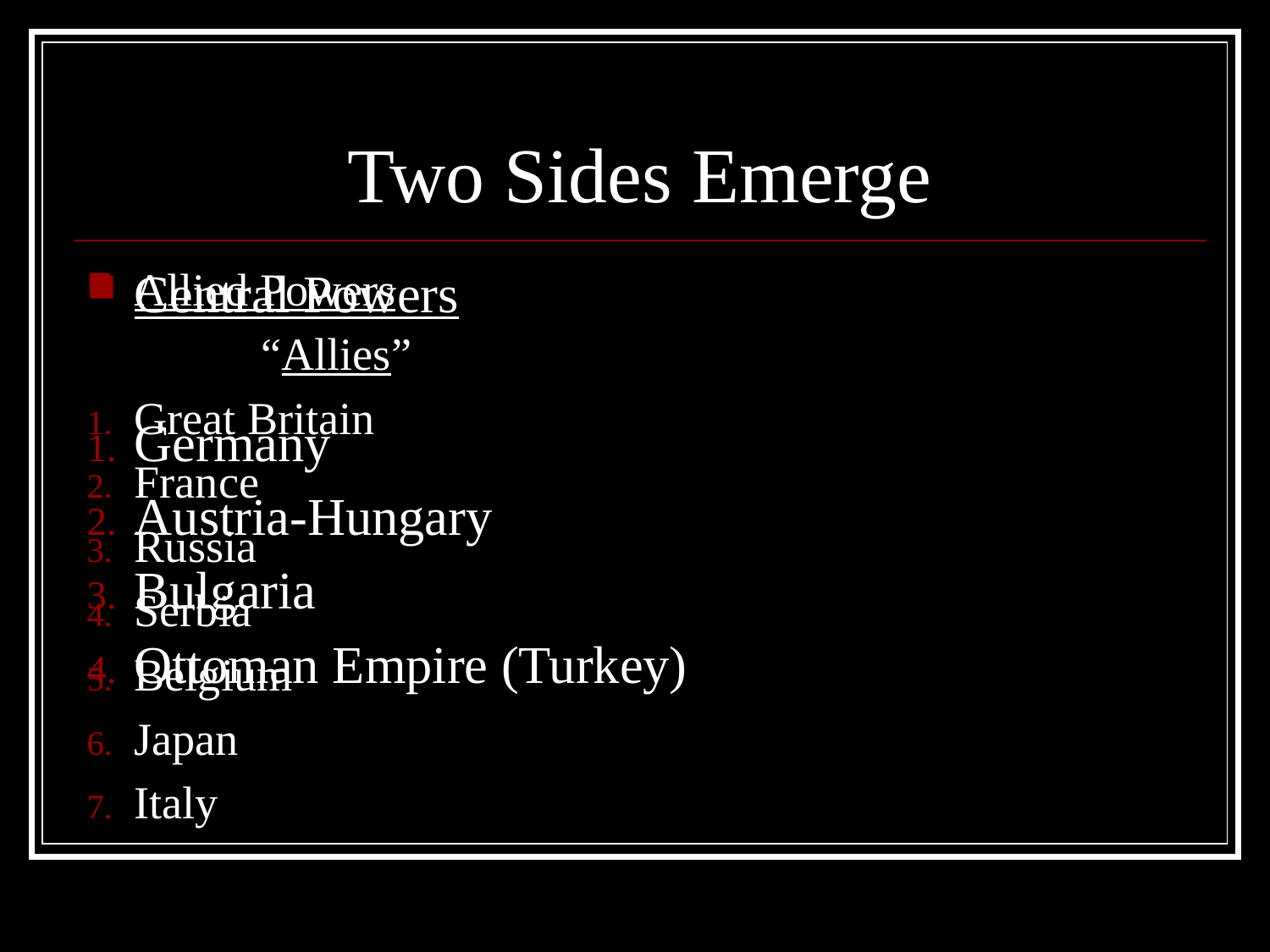

# Two Sides Emerge
Allied Powers
		“Allies”
Great Britain
France
Russia
Serbia
Belgium
Japan
Italy

Central Powers

Germany
Austria-Hungary
Bulgaria
Ottoman Empire (Turkey)